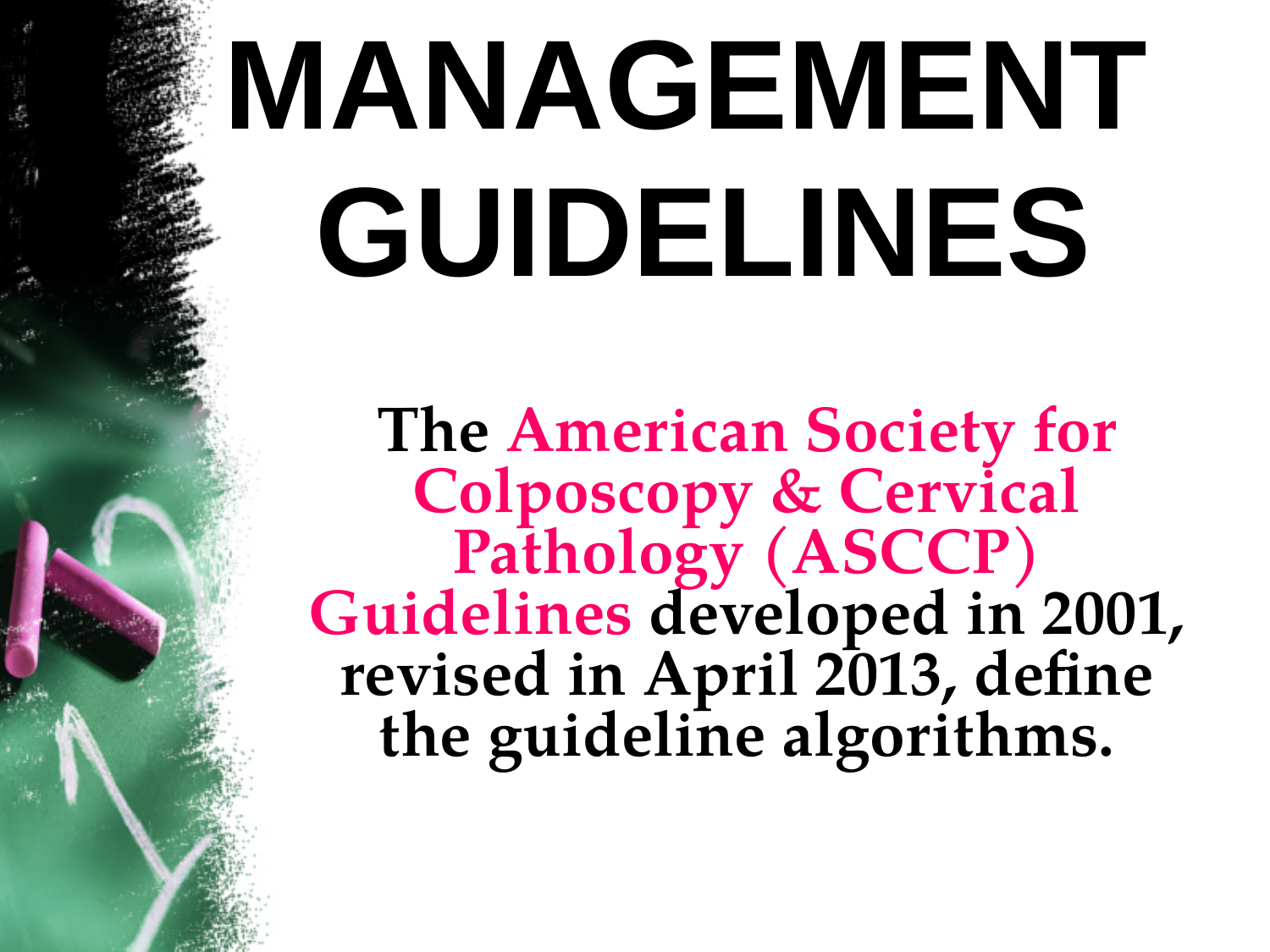

MANAGEMENT
GUIDELINES
The American Society for Colposcopy & Cervical Pathology (ASCCP) Guidelines developed in 2001, revised in April 2013, define the guideline algorithms.